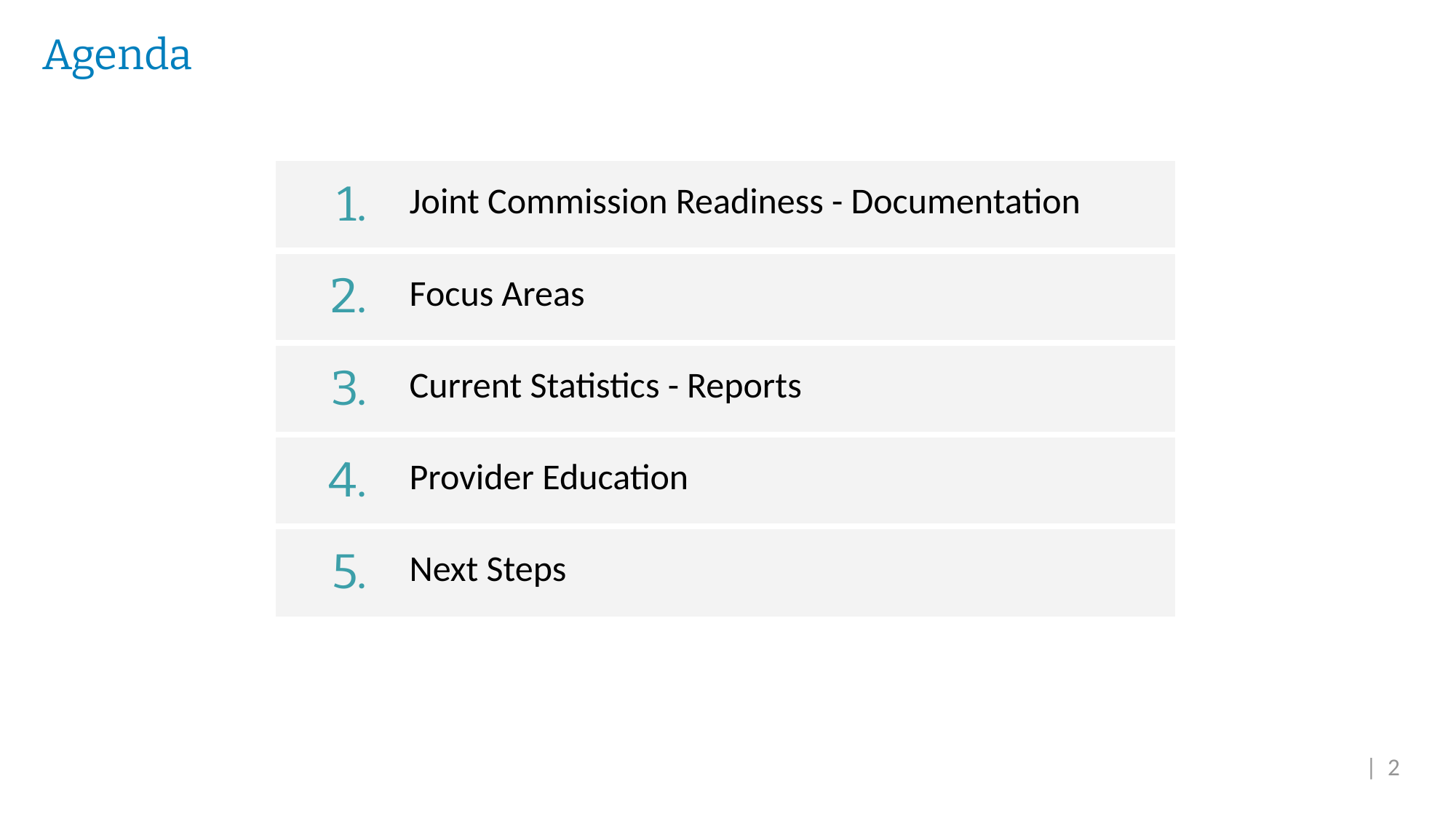

# Agenda
| 1. | Joint Commission Readiness - Documentation |
| --- | --- |
| 2. | Focus Areas |
| 3. | Current Statistics - Reports |
| 4. | Provider Education |
| 5. | Next Steps |
|  2